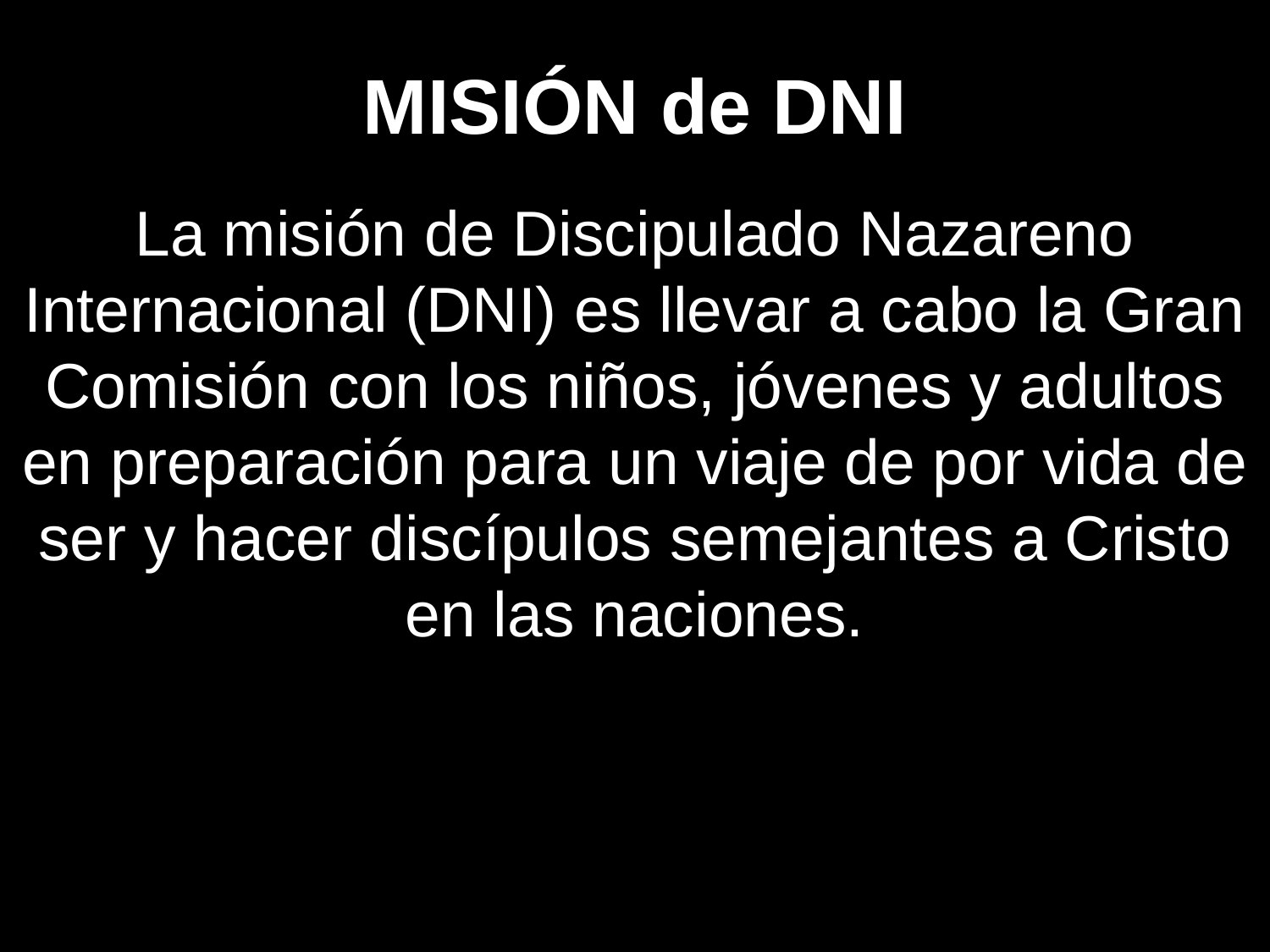

# MISIÓN de DNI
La misión de Discipulado Nazareno Internacional (DNI) es llevar a cabo la Gran Comisión con los niños, jóvenes y adultos en preparación para un viaje de por vida de ser y hacer discípulos semejantes a Cristo en las naciones.